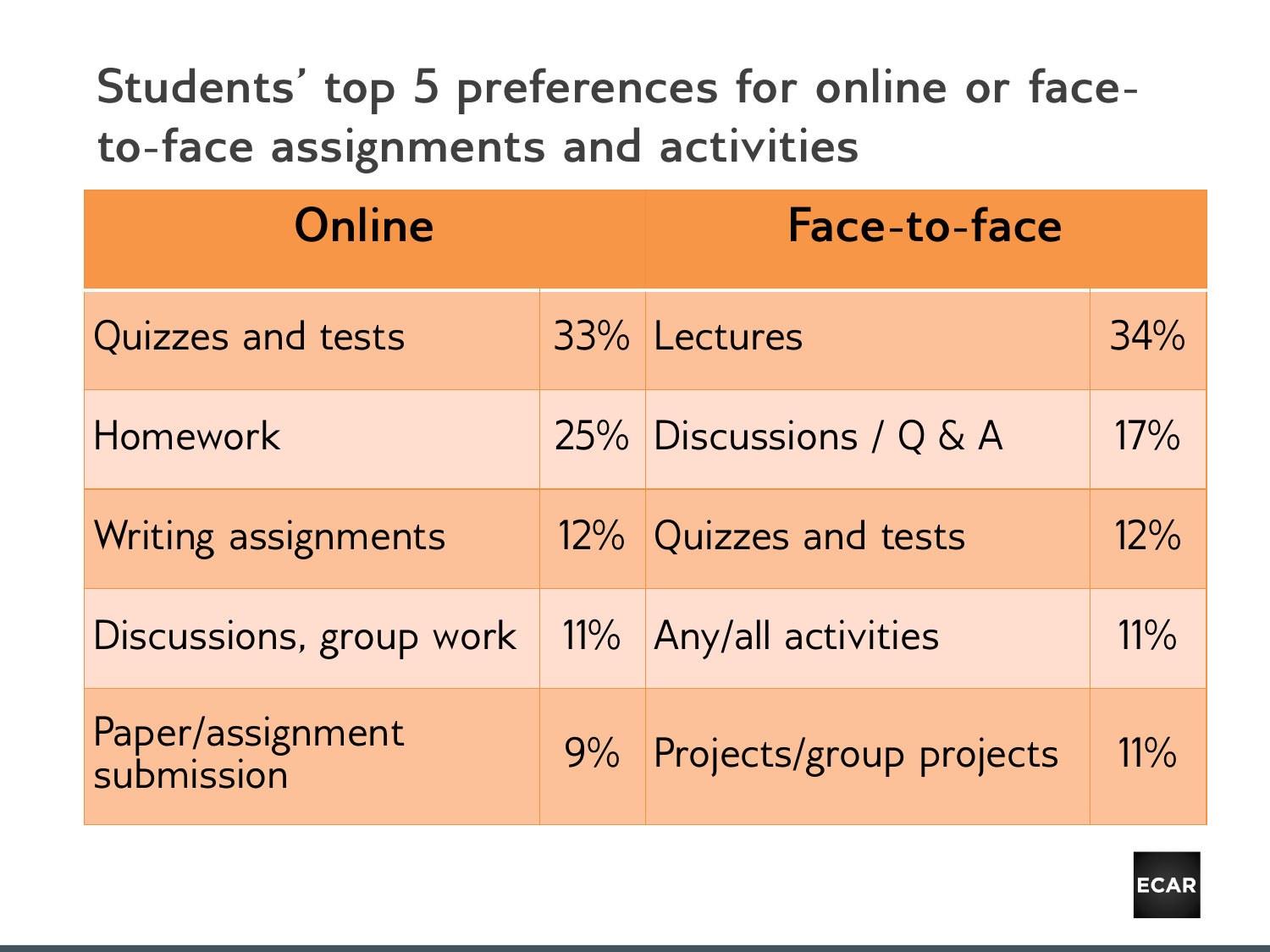

# Students’ top 5 preferences for online or face-to-face assignments and activities
| Online |  | Face-to-face |  |
| --- | --- | --- | --- |
| Quizzes and tests | 33% | Lectures | 34% |
| Homework | 25% | Discussions / Q & A | 17% |
| Writing assignments | 12% | Quizzes and tests | 12% |
| Discussions, group work | 11% | Any/all activities | 11% |
| Paper/assignment submission | 9% | Projects/group projects | 11% |